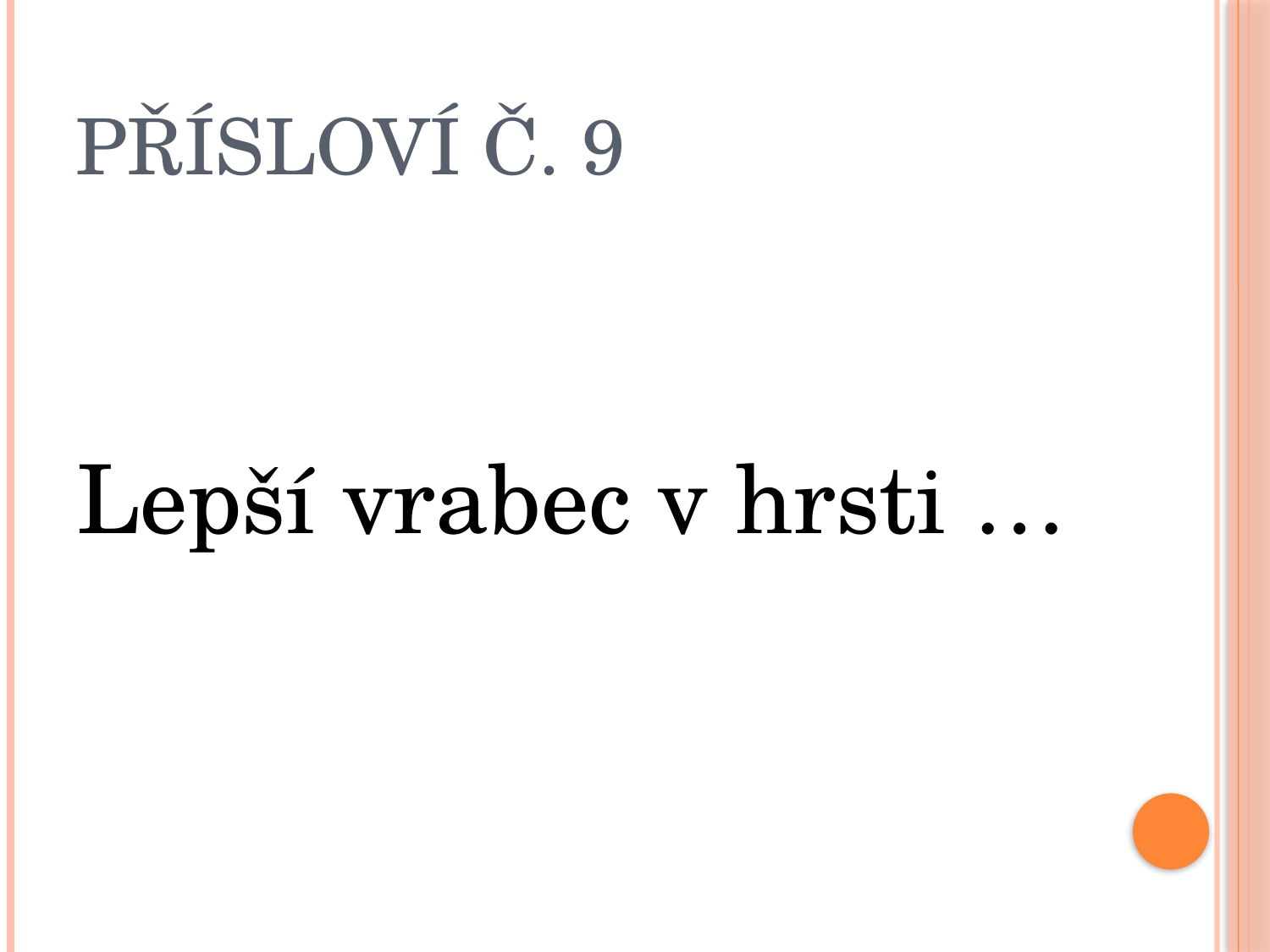

# Přísloví č. 9

Lepší vrabec v hrsti …